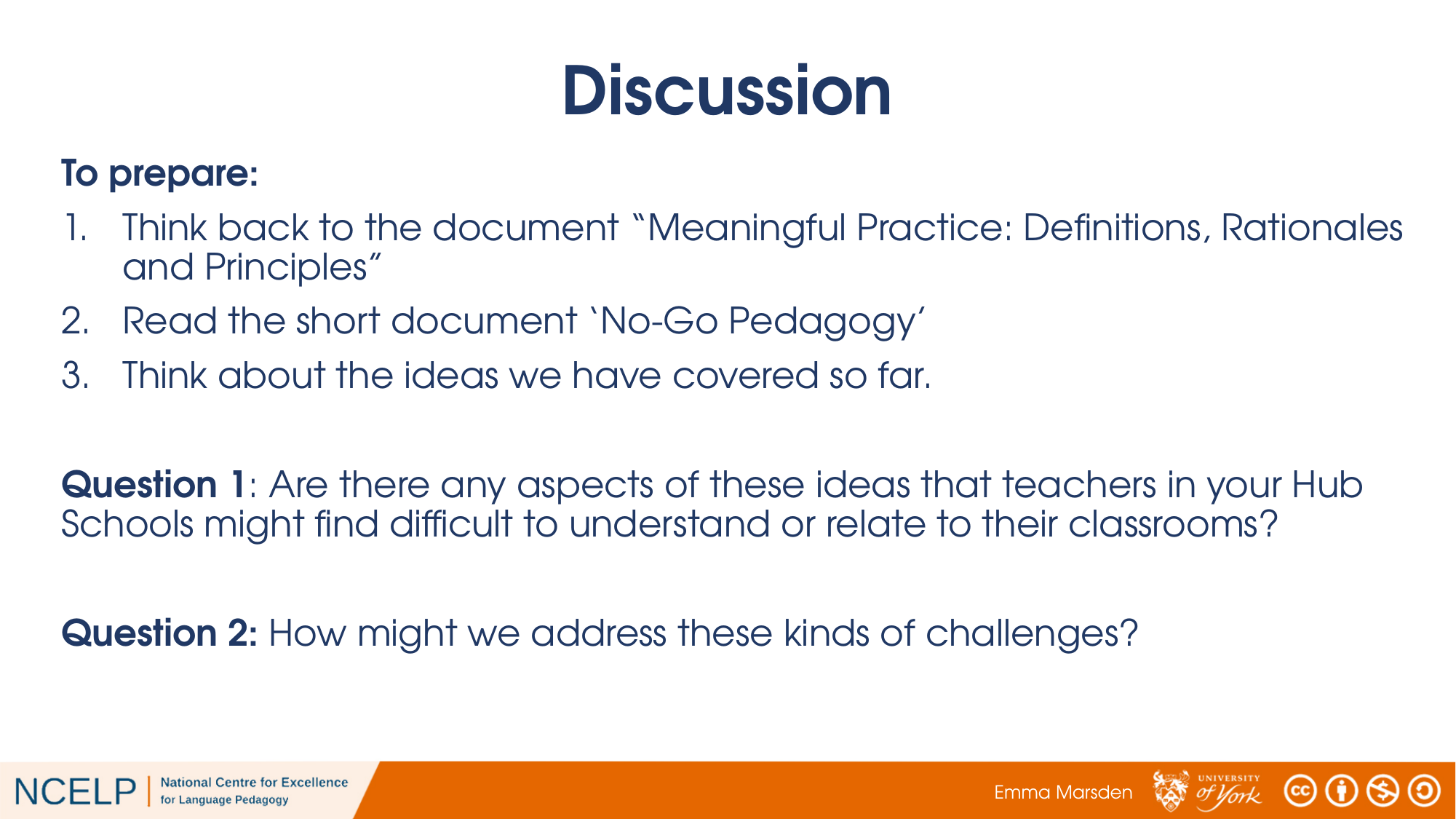

# Discussion
To prepare:
Think back to the document “Meaningful Practice: Definitions, Rationales and Principles”
Read the short document ‘No-Go Pedagogy’
Think about the ideas we have covered so far.

Question 1: Are there any aspects of these ideas that teachers in your Hub Schools might find difficult to understand or relate to their classrooms?

Question 2: How might we address these kinds of challenges?
Emma Marsden